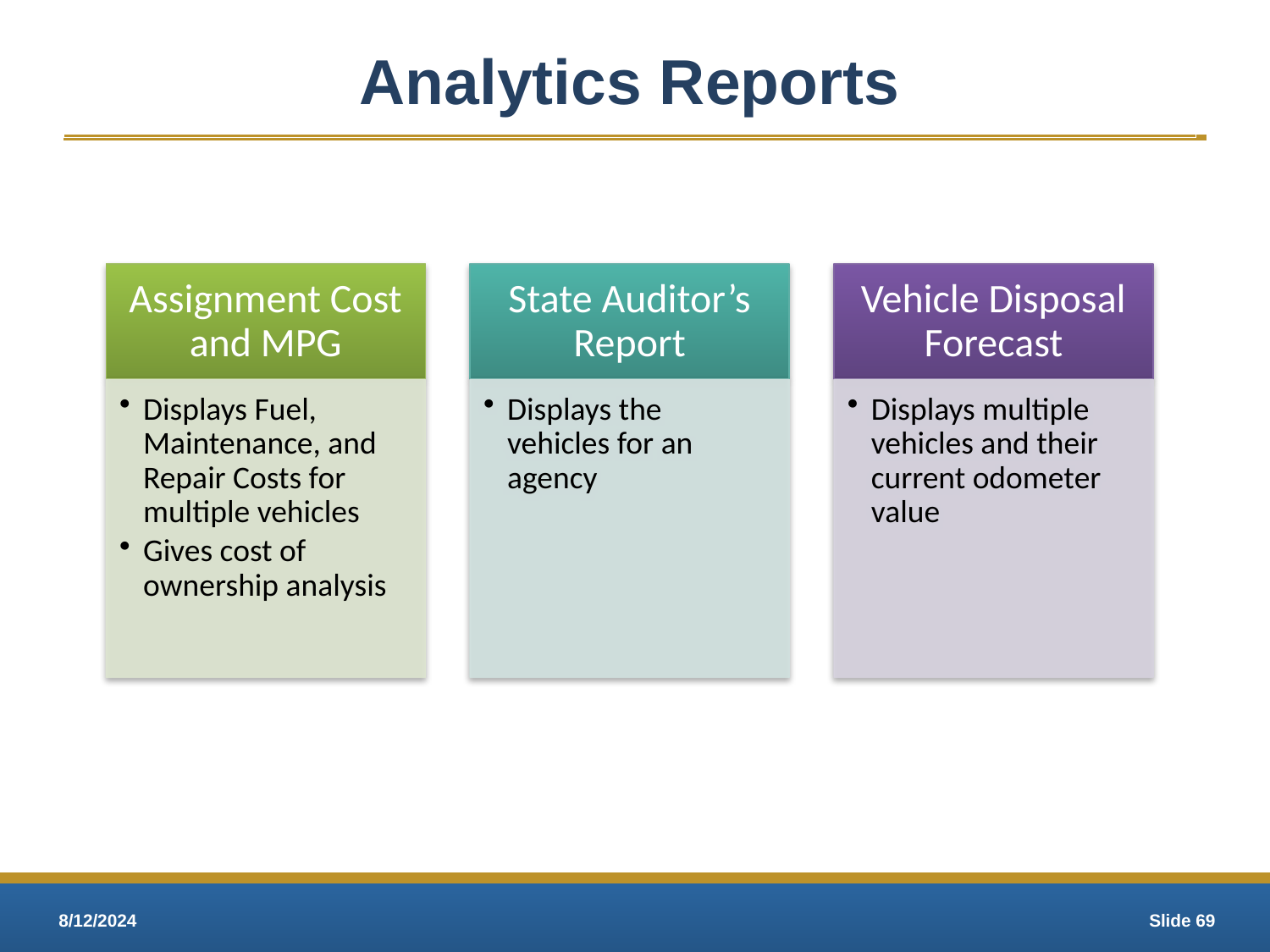

# Analytics Reports
Assignment Cost and MPG
Displays Fuel, Maintenance, and Repair Costs for multiple vehicles
Gives cost of ownership analysis
State Auditor’s Report
Displays the vehicles for an agency
Vehicle Disposal Forecast
Displays multiple vehicles and their current odometer value